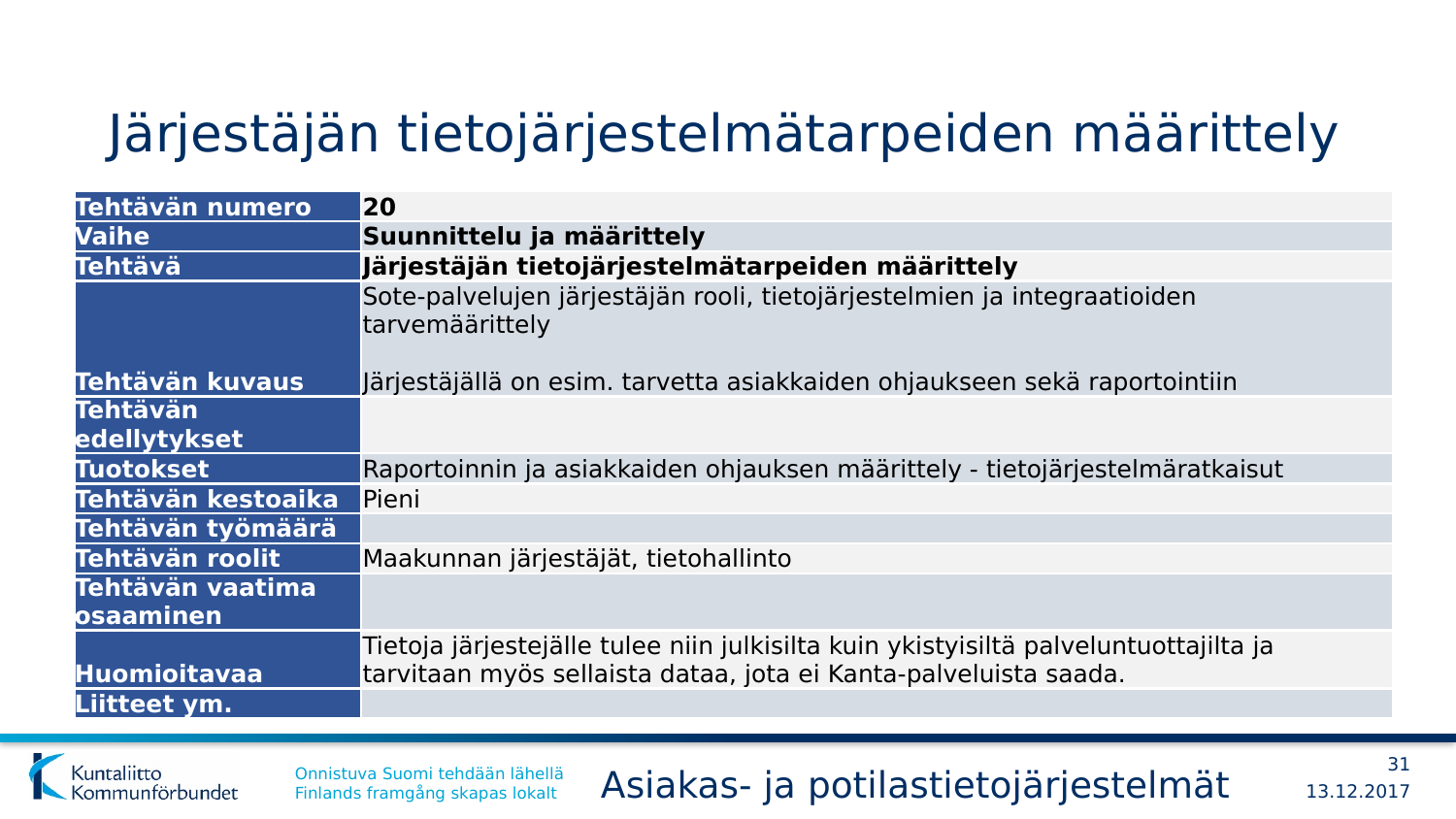

# Järjestäjän tietojärjestelmätarpeiden määrittely
| Tehtävän numero | 20 |
| --- | --- |
| Vaihe | Suunnittelu ja määrittely |
| Tehtävä | Järjestäjän tietojärjestelmätarpeiden määrittely |
| Tehtävän kuvaus | Sote-palvelujen järjestäjän rooli, tietojärjestelmien ja integraatioiden tarvemäärittely Järjestäjällä on esim. tarvetta asiakkaiden ohjaukseen sekä raportointiin |
| Tehtävän edellytykset |  |
| Tuotokset | Raportoinnin ja asiakkaiden ohjauksen määrittely - tietojärjestelmäratkaisut |
| Tehtävän kestoaika | Pieni |
| Tehtävän työmäärä |  |
| Tehtävän roolit | Maakunnan järjestäjät, tietohallinto |
| Tehtävän vaatima osaaminen |  |
| Huomioitavaa | Tietoja järjestejälle tulee niin julkisilta kuin ykistyisiltä palveluntuottajilta ja tarvitaan myös sellaista dataa, jota ei Kanta-palveluista saada. |
| Liitteet ym. |  |
31
Asiakas- ja potilastietojärjestelmät
13.12.2017